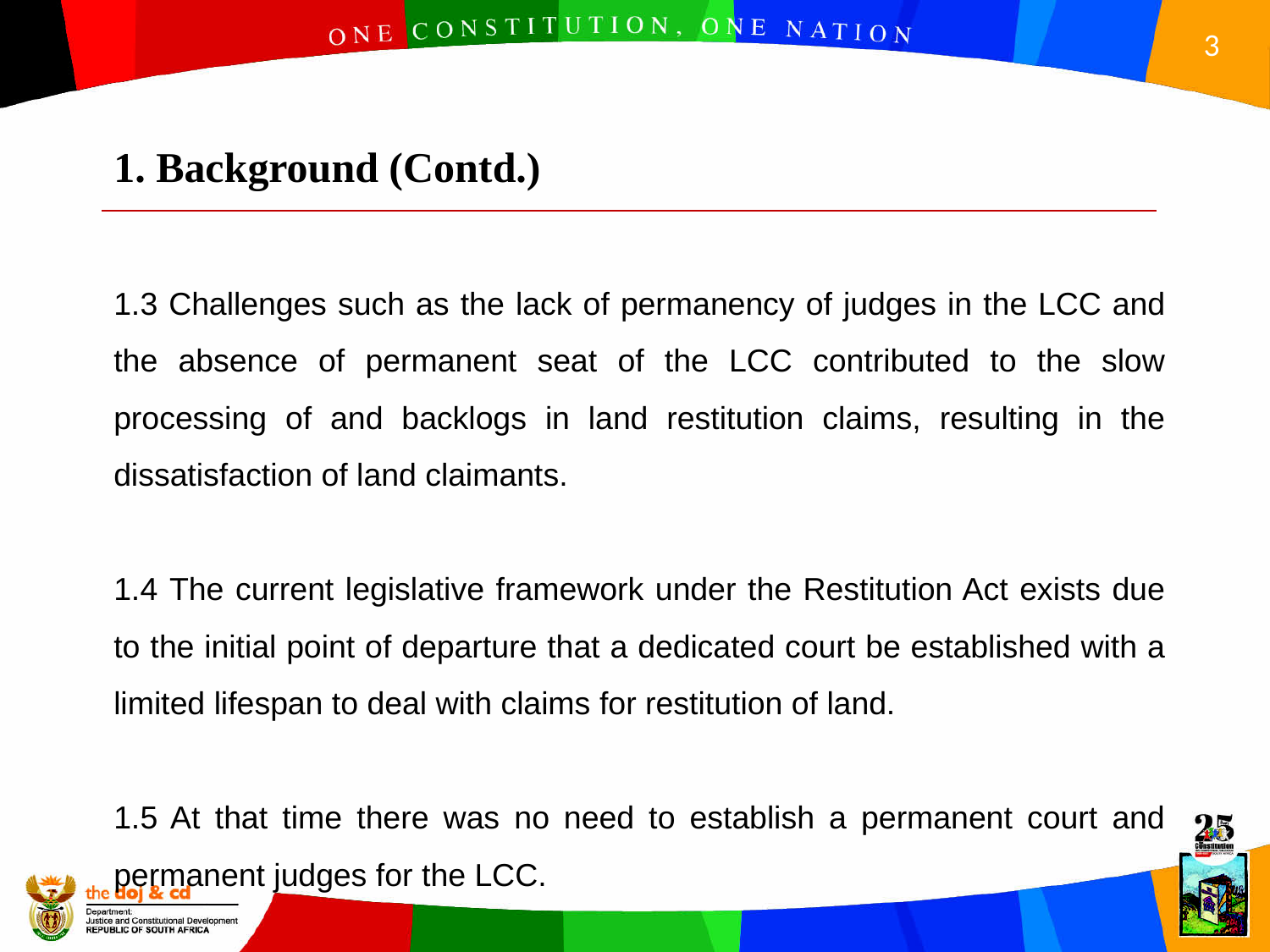

1. Background (Contd.)
1.3 Challenges such as the lack of permanency of judges in the LCC and the absence of permanent seat of the LCC contributed to the slow processing of and backlogs in land restitution claims, resulting in the dissatisfaction of land claimants.

1.4 The current legislative framework under the Restitution Act exists due to the initial point of departure that a dedicated court be established with a limited lifespan to deal with claims for restitution of land.

1.5 At that time there was no need to establish a permanent court and permanent judges for the LCC.